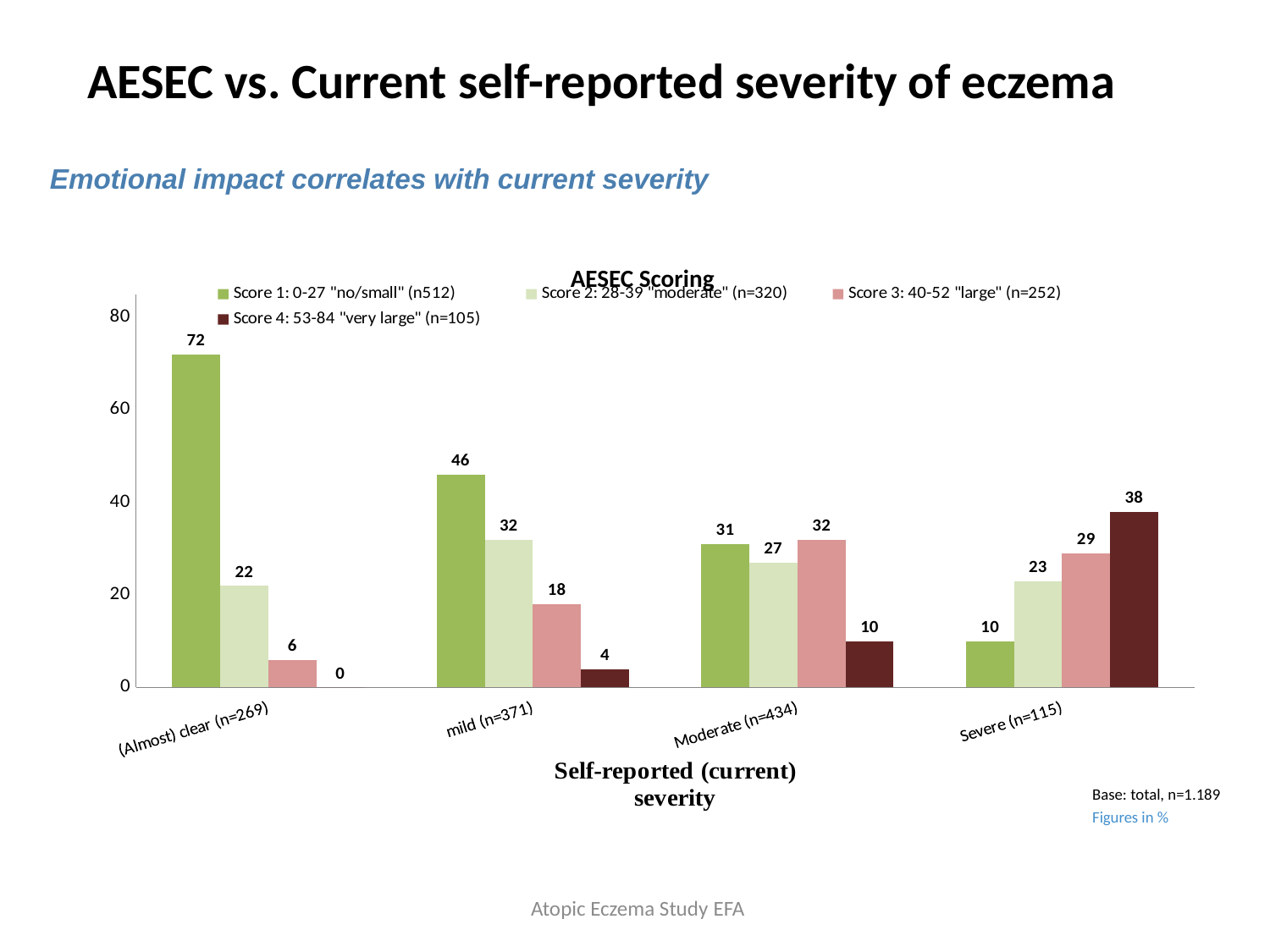

AESEC vs. Current self-reported severity of eczema
Emotional impact correlates with current severity
AESEC Scoring

### Chart

| Category | Score 1: 0-27 "no/small" (n512) | Score 2: 28-39 "moderate" (n=320) | Score 3: 40-52 "large" (n=252) | Score 4: 53-84 "very large" (n=105) |
|---|---|---|---|---|
| (Almost) clear (n=269) | 72.0 | 22.0 | 6.0 | 0.0 |
| mild (n=371) | 46.0 | 32.0 | 18.0 | 4.0 |
| Moderate (n=434) | 31.0 | 27.0 | 32.0 | 10.0 |
| Severe (n=115) | 10.0 | 23.0 | 29.0 | 38.0 |
Base: total, n=1.189
Figures in %
Atopic Eczema Study EFA
28